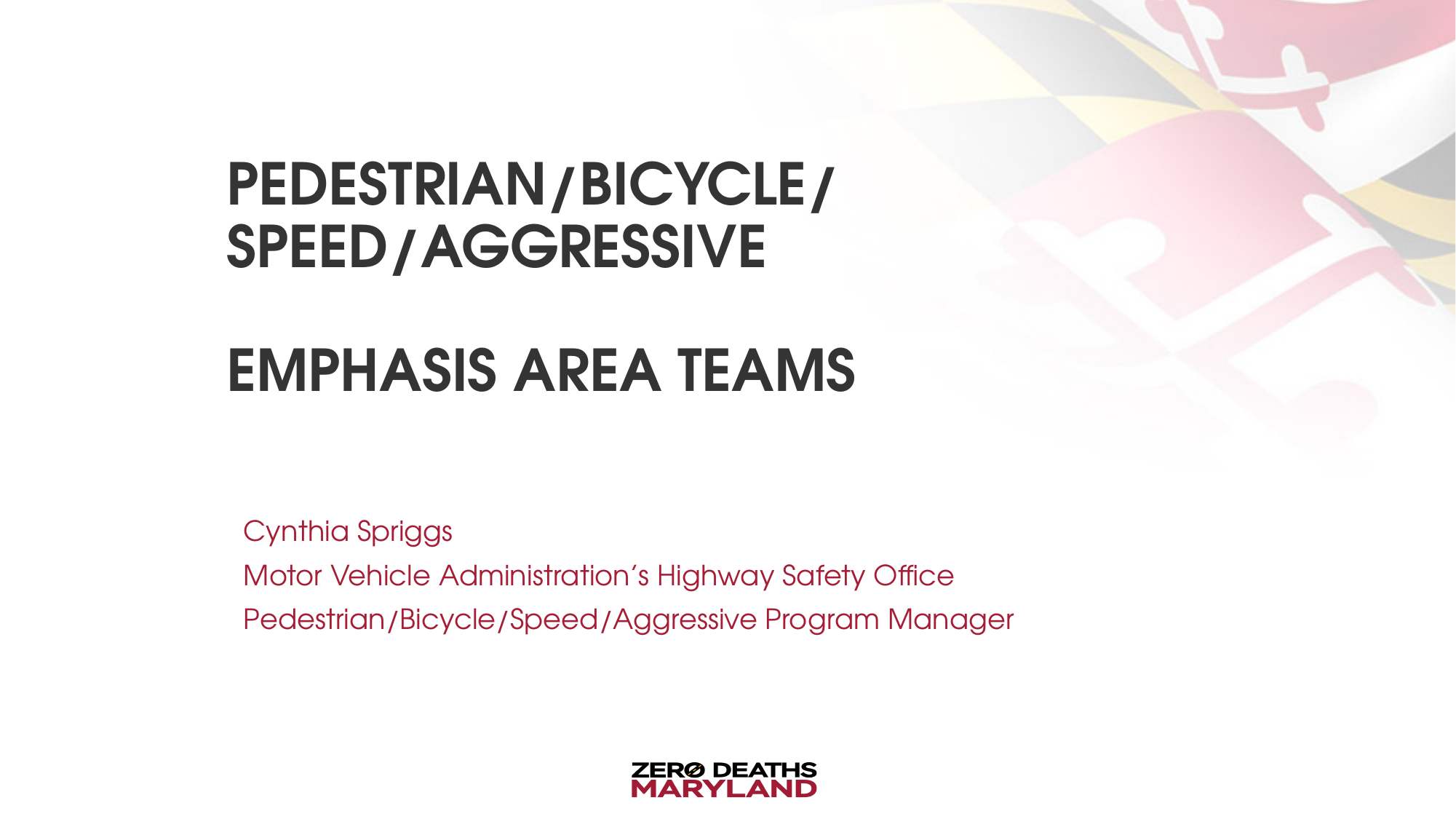

# Pedestrian/bicycle/Speed/aggressive emphasis area Teams
Cynthia Spriggs
Motor Vehicle Administration’s Highway Safety Office
Pedestrian/Bicycle/Speed/Aggressive Program Manager